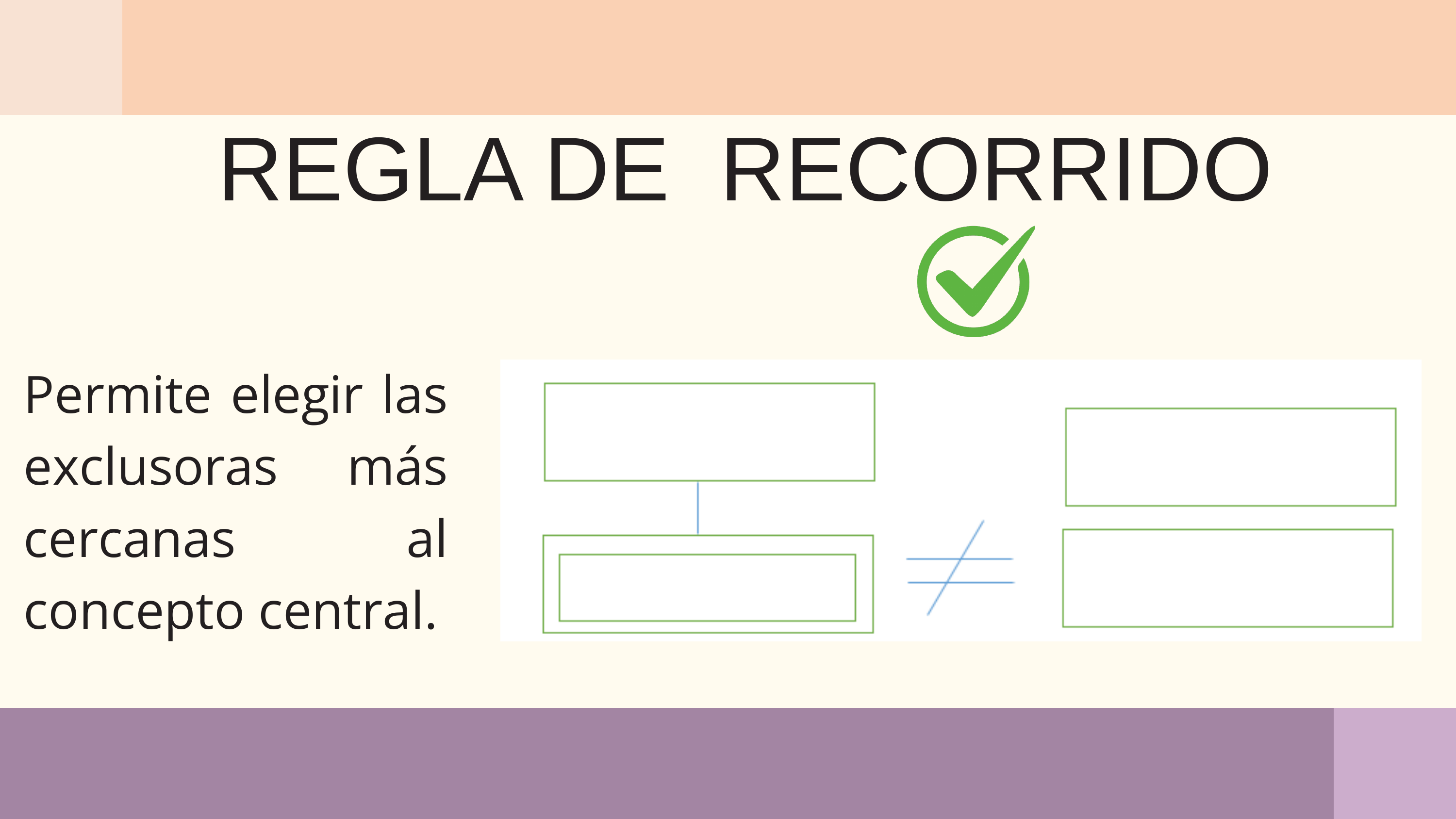

REGLA DE  RECORRIDO

Permite elegir las exclusoras más cercanas al concepto central.